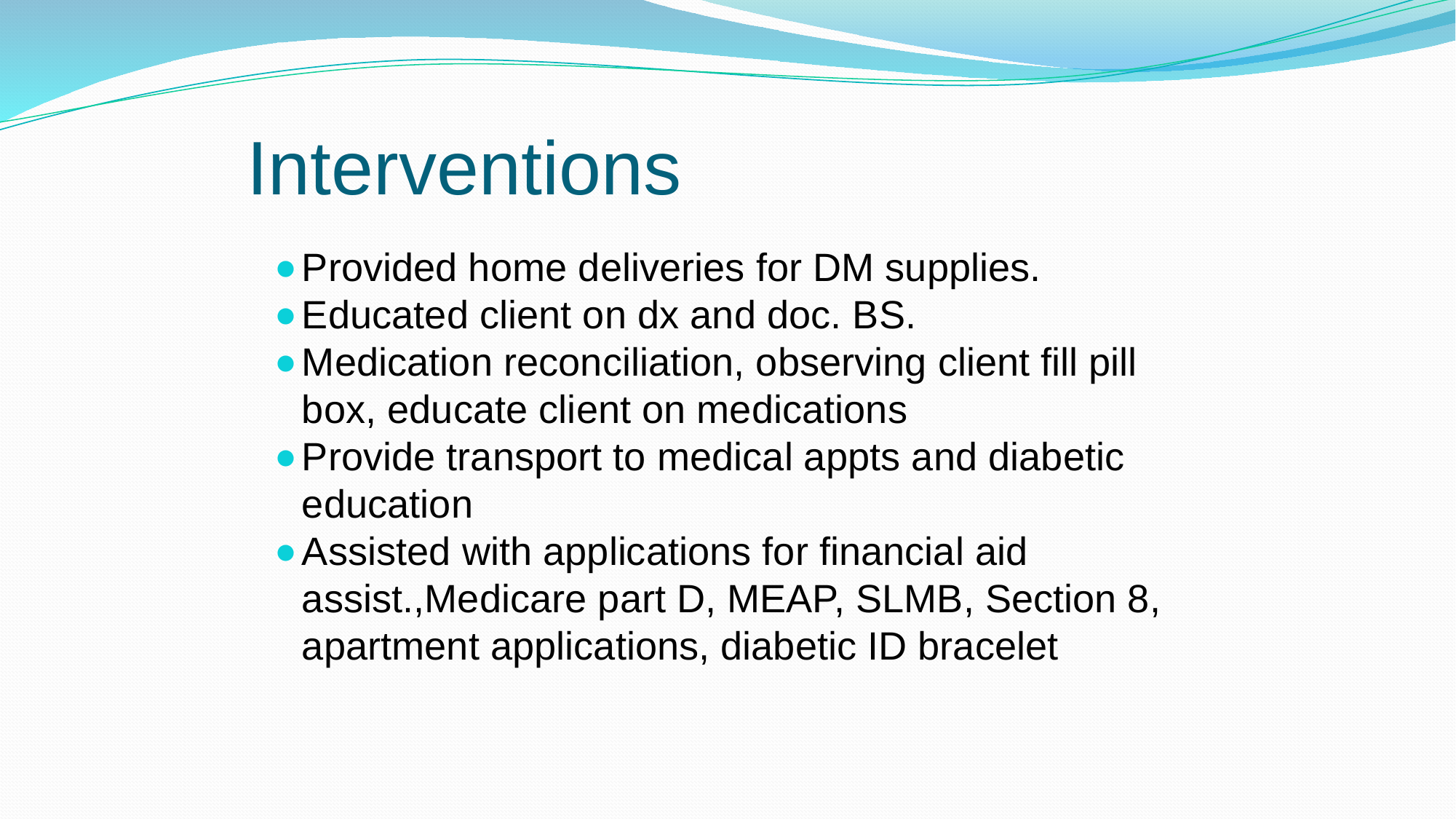

# Interventions
Provided home deliveries for DM supplies.
Educated client on dx and doc. BS.
Medication reconciliation, observing client fill pill box, educate client on medications
Provide transport to medical appts and diabetic education
Assisted with applications for financial aid assist.,Medicare part D, MEAP, SLMB, Section 8, apartment applications, diabetic ID bracelet